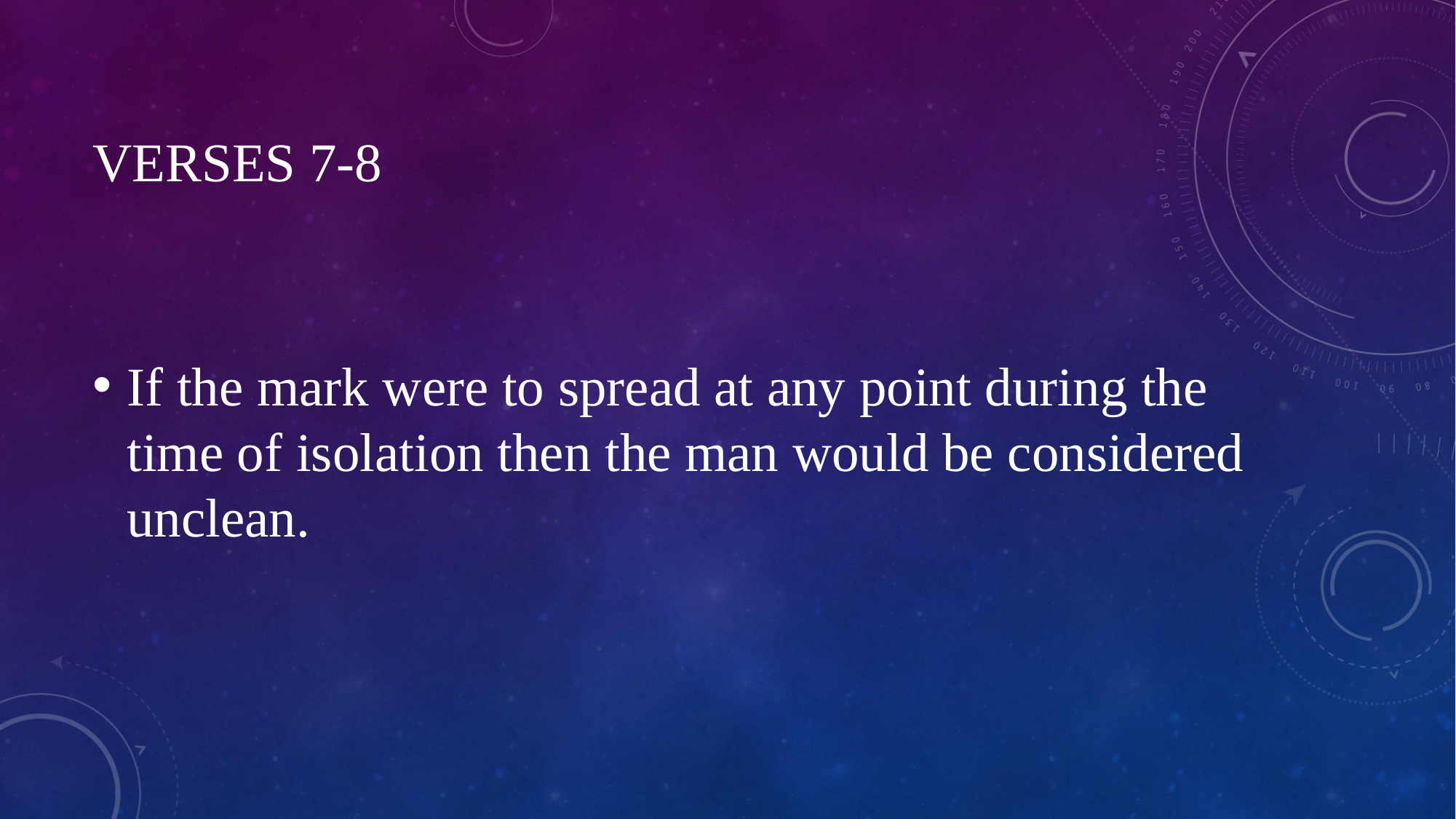

# Verses 7-8
If the mark were to spread at any point during the time of isolation then the man would be considered unclean.